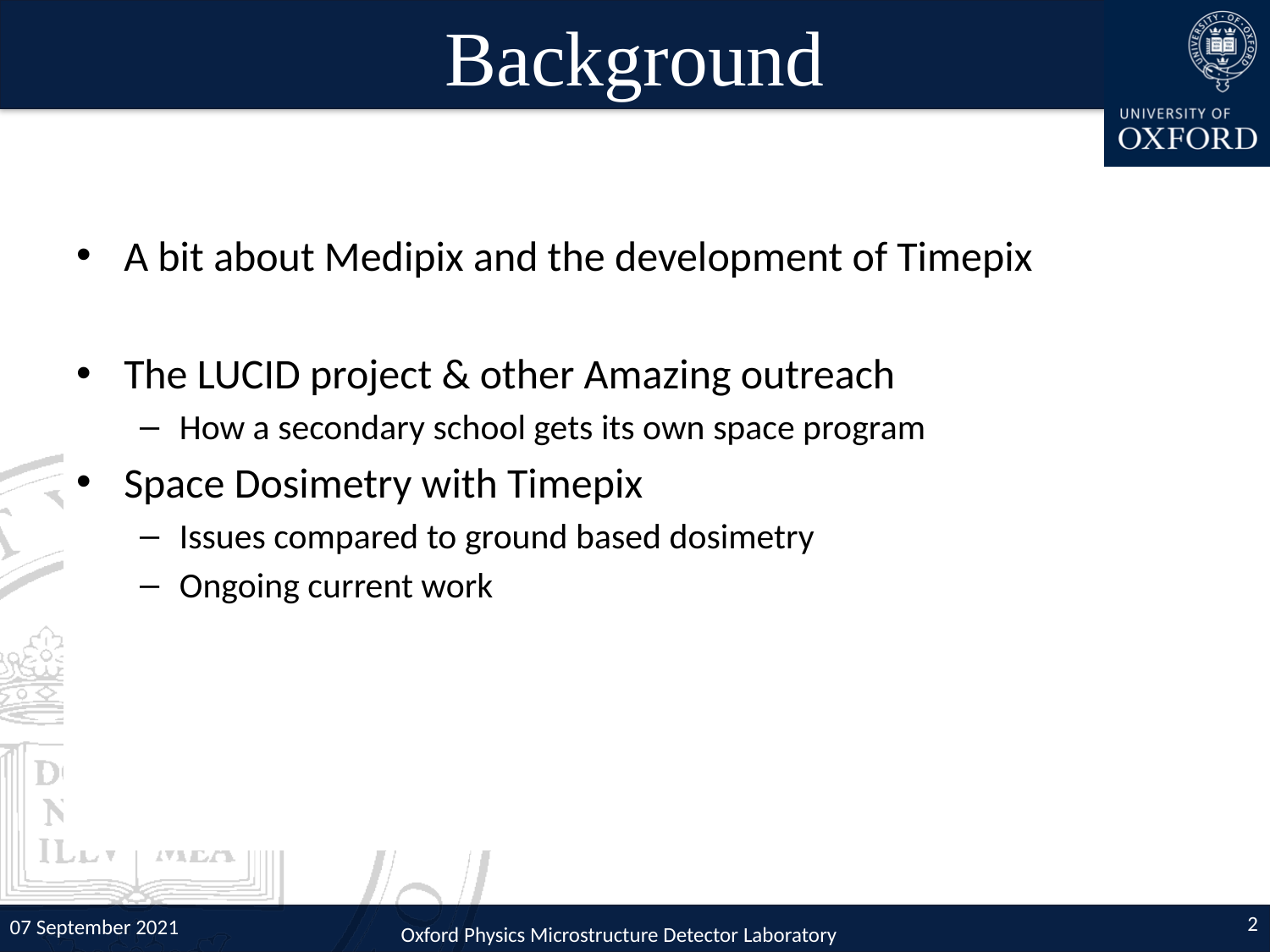

# Background
A bit about Medipix and the development of Timepix

The LUCID project & other Amazing outreach
How a secondary school gets its own space program
Space Dosimetry with Timepix
Issues compared to ground based dosimetry
Ongoing current work
2
07 September 2021
Oxford Physics Microstructure Detector Laboratory